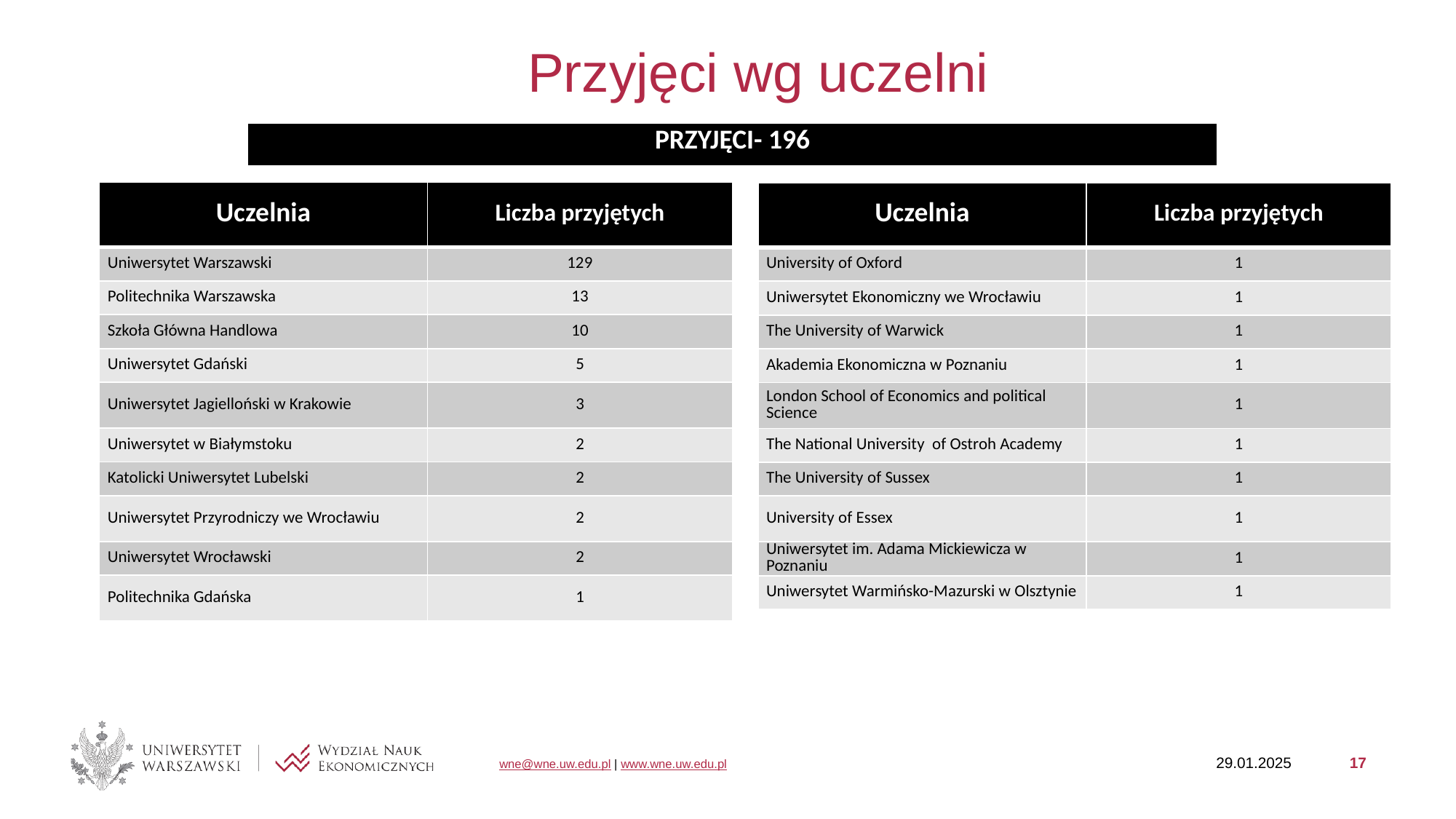

# Przyjęci wg uczelni
| PRZYJĘCI- 196 |
| --- |
| Uczelnia | Liczba przyjętych |
| --- | --- |
| Uniwersytet Warszawski | 129 |
| Politechnika Warszawska | 13 |
| Szkoła Główna Handlowa | 10 |
| Uniwersytet Gdański | 5 |
| Uniwersytet Jagielloński w Krakowie | 3 |
| Uniwersytet w Białymstoku | 2 |
| Katolicki Uniwersytet Lubelski | 2 |
| Uniwersytet Przyrodniczy we Wrocławiu | 2 |
| Uniwersytet Wrocławski | 2 |
| Politechnika Gdańska | 1 |
| Uczelnia | Liczba przyjętych |
| --- | --- |
| University of Oxford | 1 |
| Uniwersytet Ekonomiczny we Wrocławiu | 1 |
| The University of Warwick | 1 |
| Akademia Ekonomiczna w Poznaniu | 1 |
| London School of Economics and political Science | 1 |
| The National University of Ostroh Academy | 1 |
| The University of Sussex | 1 |
| University of Essex | 1 |
| Uniwersytet im. Adama Mickiewicza w Poznaniu | 1 |
| Uniwersytet Warmińsko-Mazurski w Olsztynie | 1 |
29.01.2025
17